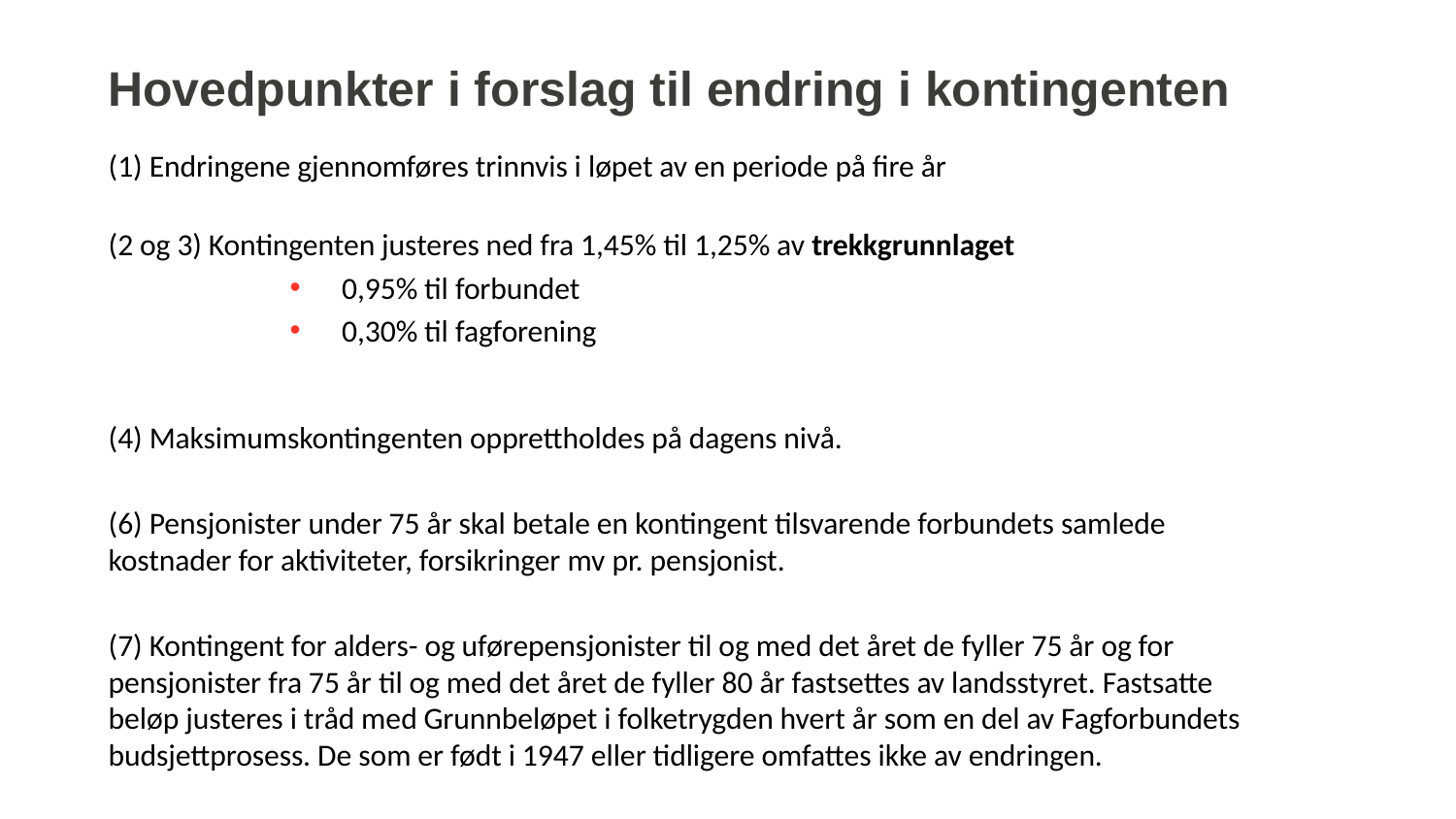

# Hovedpunkter i forslag til endring i kontingenten
(1) Endringene gjennomføres trinnvis i løpet av en periode på fire år
(2 og 3) Kontingenten justeres ned fra 1,45% til 1,25% av trekkgrunnlaget
0,95% til forbundet
0,30% til fagforening

(4) Maksimumskontingenten opprettholdes på dagens nivå.

(6) Pensjonister under 75 år skal betale en kontingent tilsvarende forbundets samlede kostnader for aktiviteter, forsikringer mv pr. pensjonist.

(7) Kontingent for alders- og uførepensjonister til og med det året de fyller 75 år og for pensjonister fra 75 år til og med det året de fyller 80 år fastsettes av landsstyret. Fastsatte beløp justeres i tråd med Grunnbeløpet i folketrygden hvert år som en del av Fagforbundets budsjettprosess. De som er født i 1947 eller tidligere omfattes ikke av endringen.